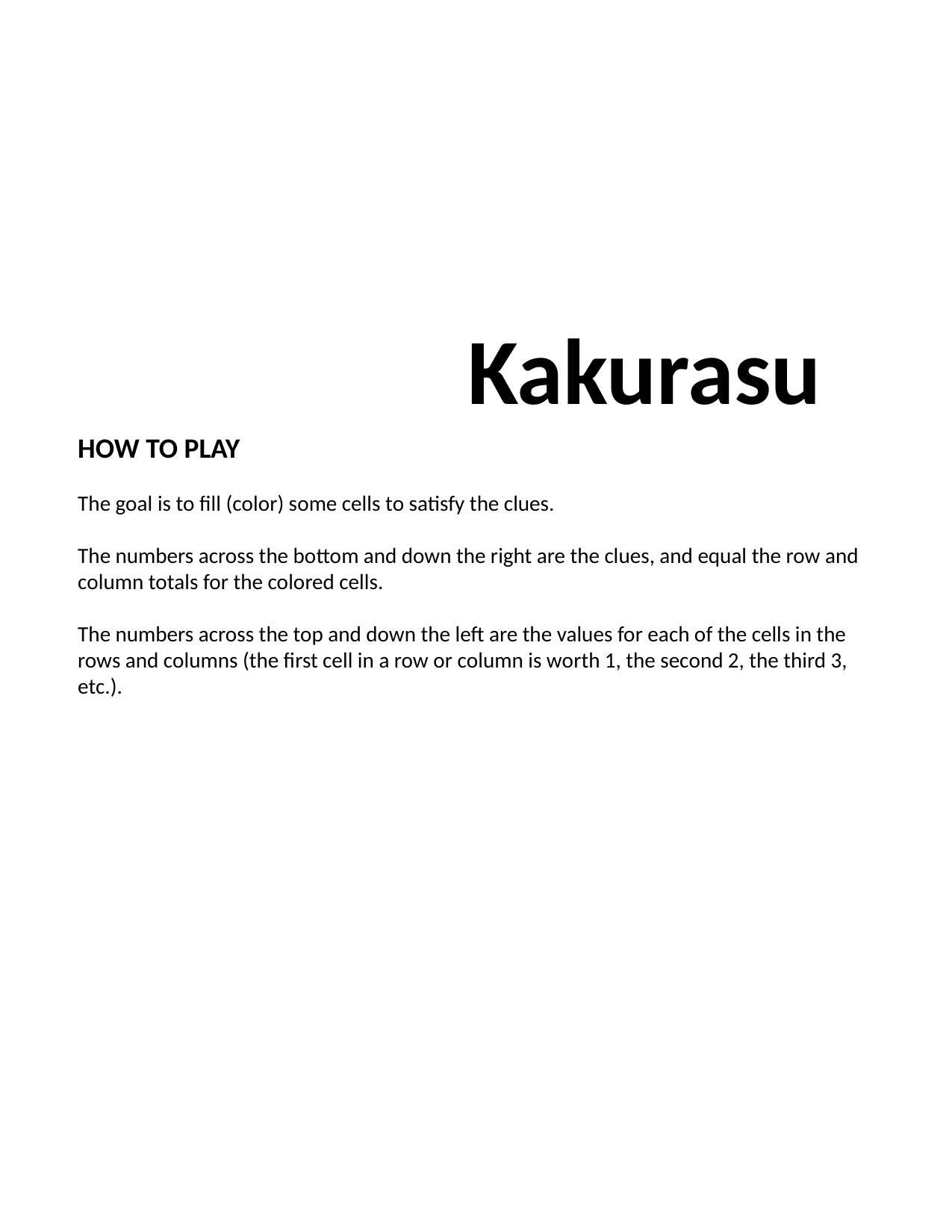

Kakurasu
HOW TO PLAY

The goal is to fill (color) some cells to satisfy the clues.

The numbers across the bottom and down the right are the clues, and equal the row and column totals for the colored cells.

The numbers across the top and down the left are the values for each of the cells in the rows and columns (the first cell in a row or column is worth 1, the second 2, the third 3, etc.).